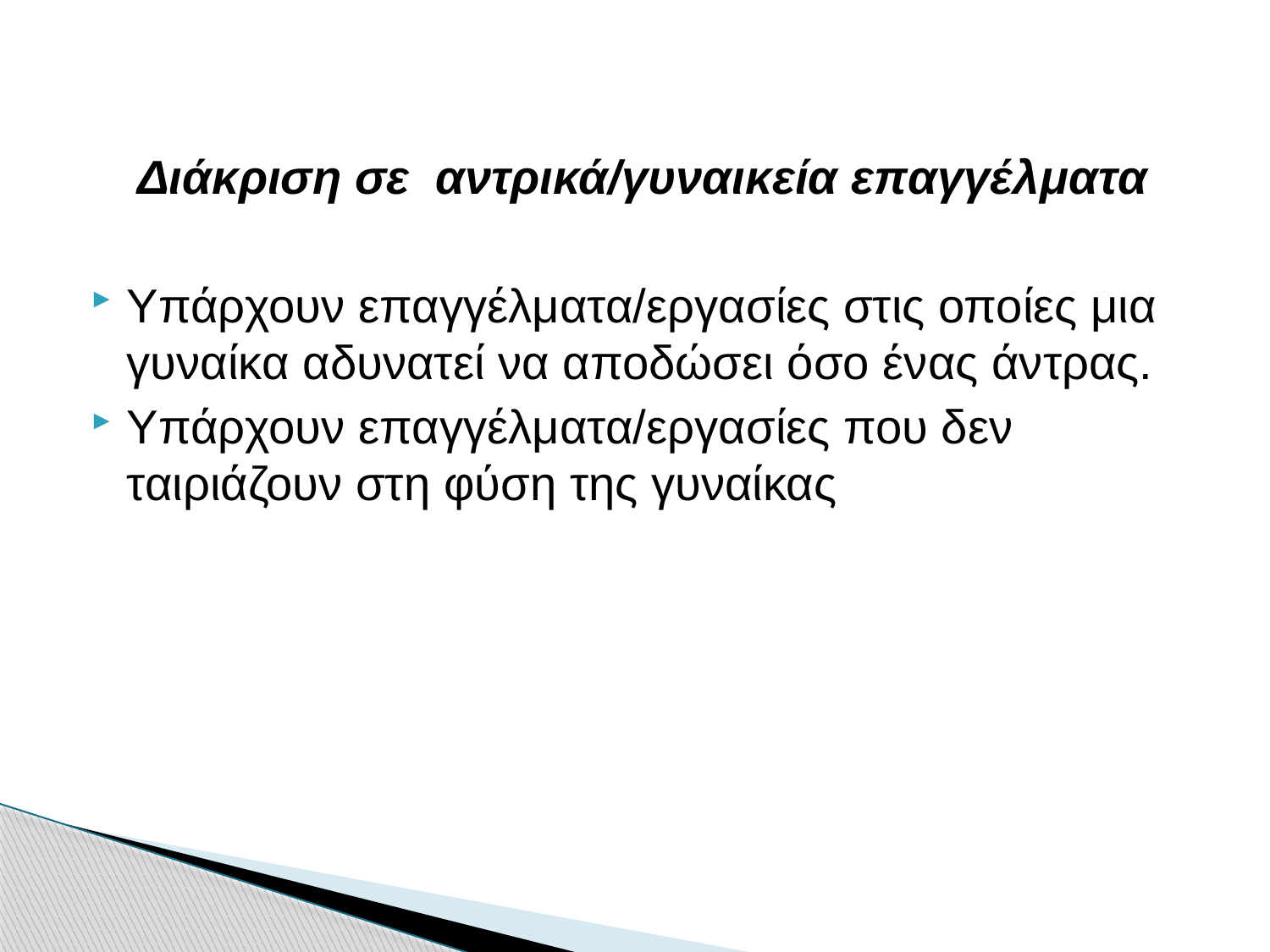

#

Διάκριση σε  αντρικά/γυναικεία επαγγέλματα

Υπάρχουν επαγγέλματα/εργασίες στις οποίες μια γυναίκα αδυνατεί να αποδώσει όσο ένας άντρας.
Υπάρχουν επαγγέλματα/εργασίες που δεν ταιριάζουν στη φύση της γυναίκας